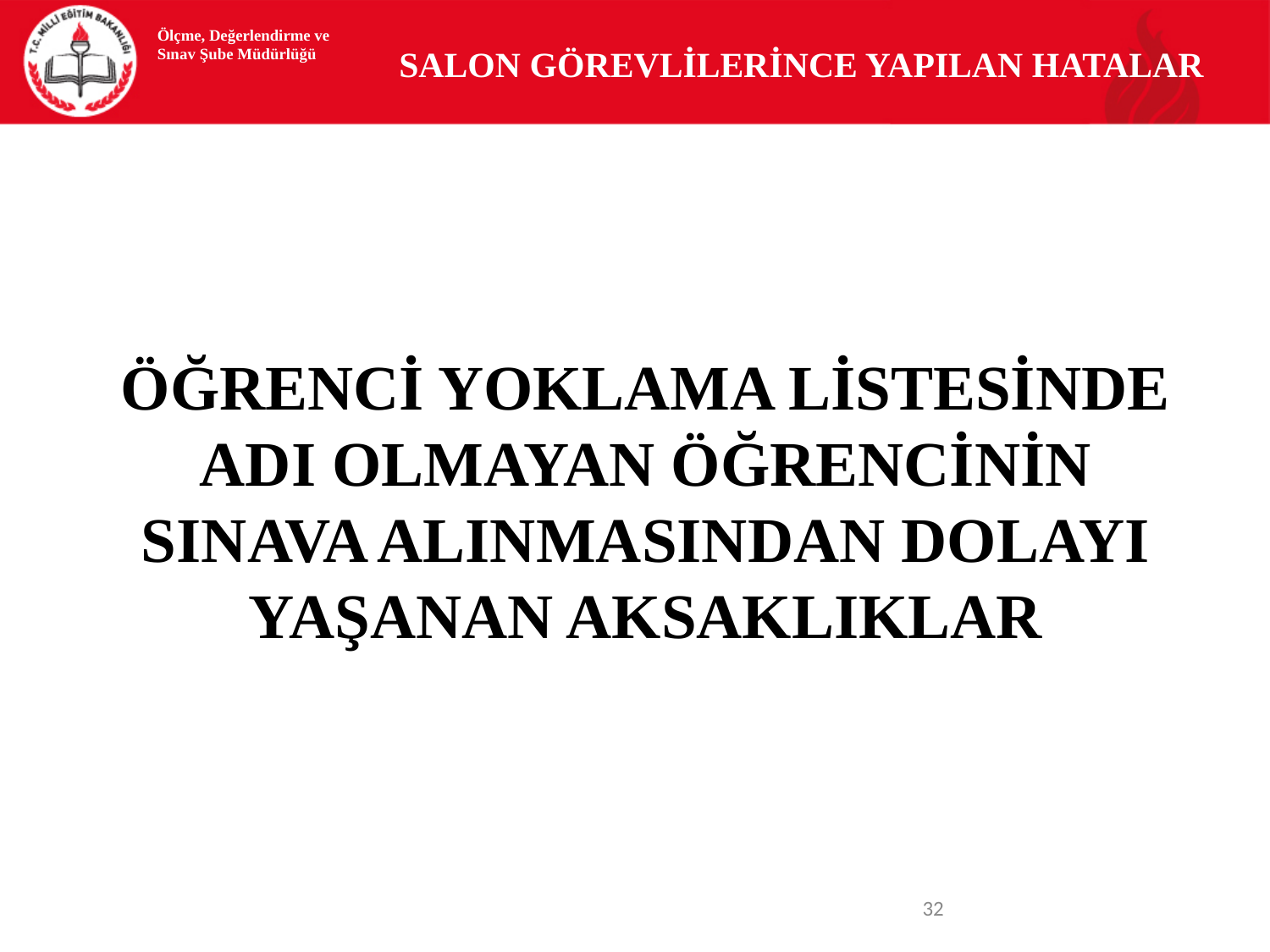

Ölçme, Değerlendirme ve Sınav Şube Müdürlüğü
SALON GÖREVLİLERİNCE YAPILAN HATALAR

ÖĞRENCİ YOKLAMA LİSTESİNDE ADI OLMAYAN ÖĞRENCİNİN SINAVA ALINMASINDAN DOLAYI YAŞANAN AKSAKLIKLAR
32